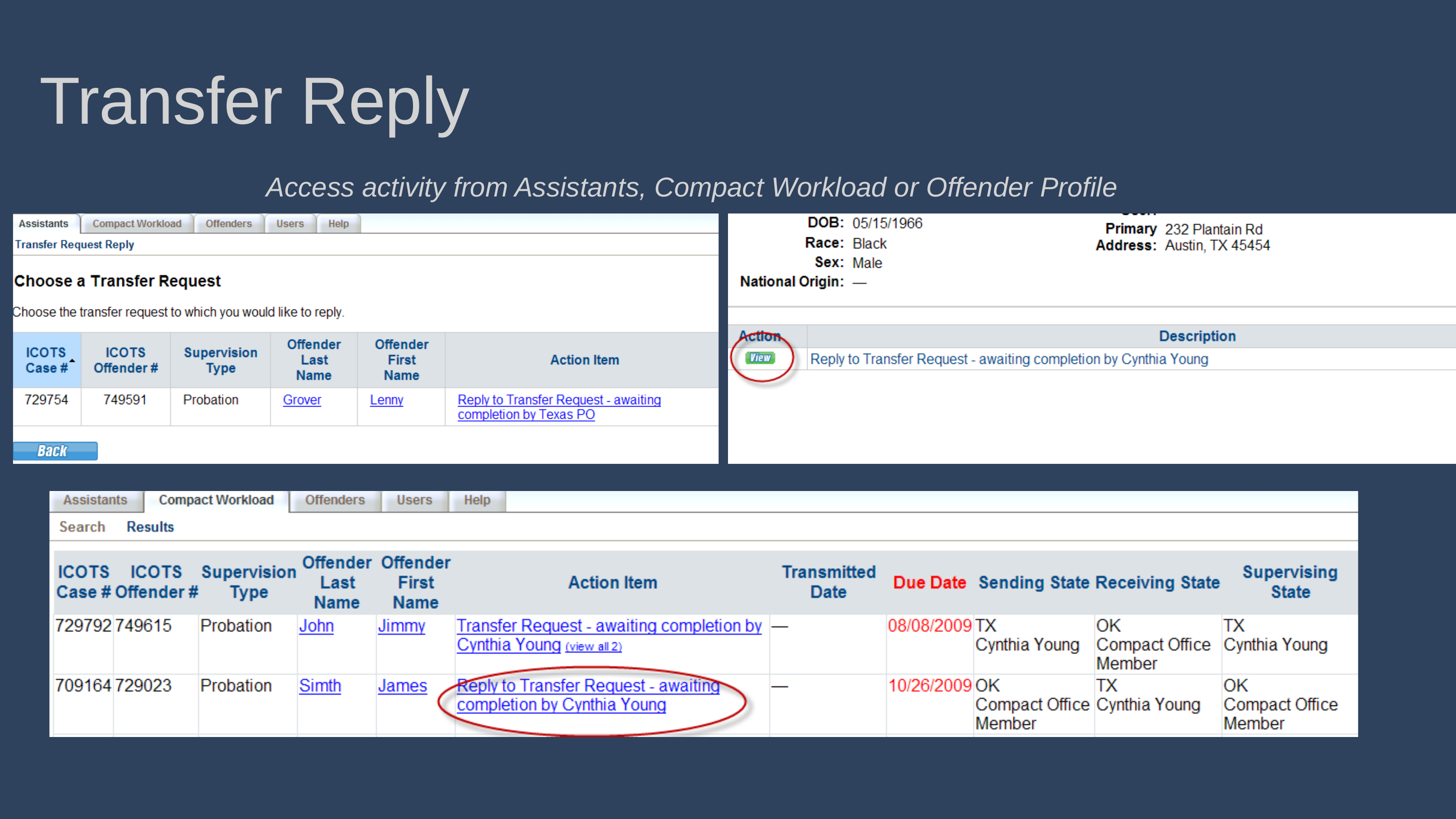

Transfer Reply
Access activity from Assistants, Compact Workload or Offender Profile